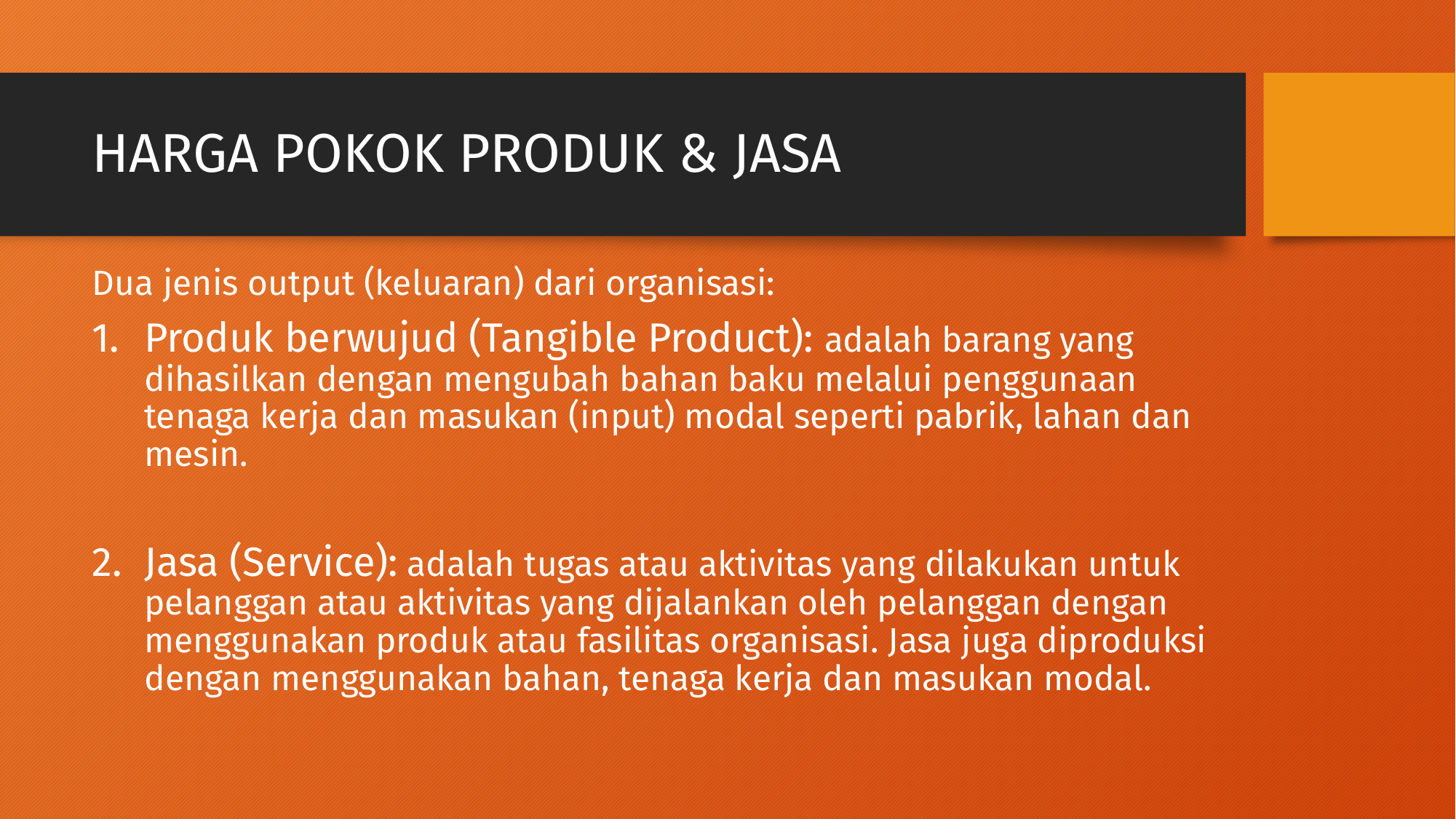

# HARGA POKOK PRODUK & JASA
Dua jenis output (keluaran) dari organisasi:
Produk berwujud (Tangible Product): adalah barang yang dihasilkan dengan mengubah bahan baku melalui penggunaan tenaga kerja dan masukan (input) modal seperti pabrik, lahan dan mesin.

Jasa (Service): adalah tugas atau aktivitas yang dilakukan untuk pelanggan atau aktivitas yang dijalankan oleh pelanggan dengan menggunakan produk atau fasilitas organisasi. Jasa juga diproduksi dengan menggunakan bahan, tenaga kerja dan masukan modal.